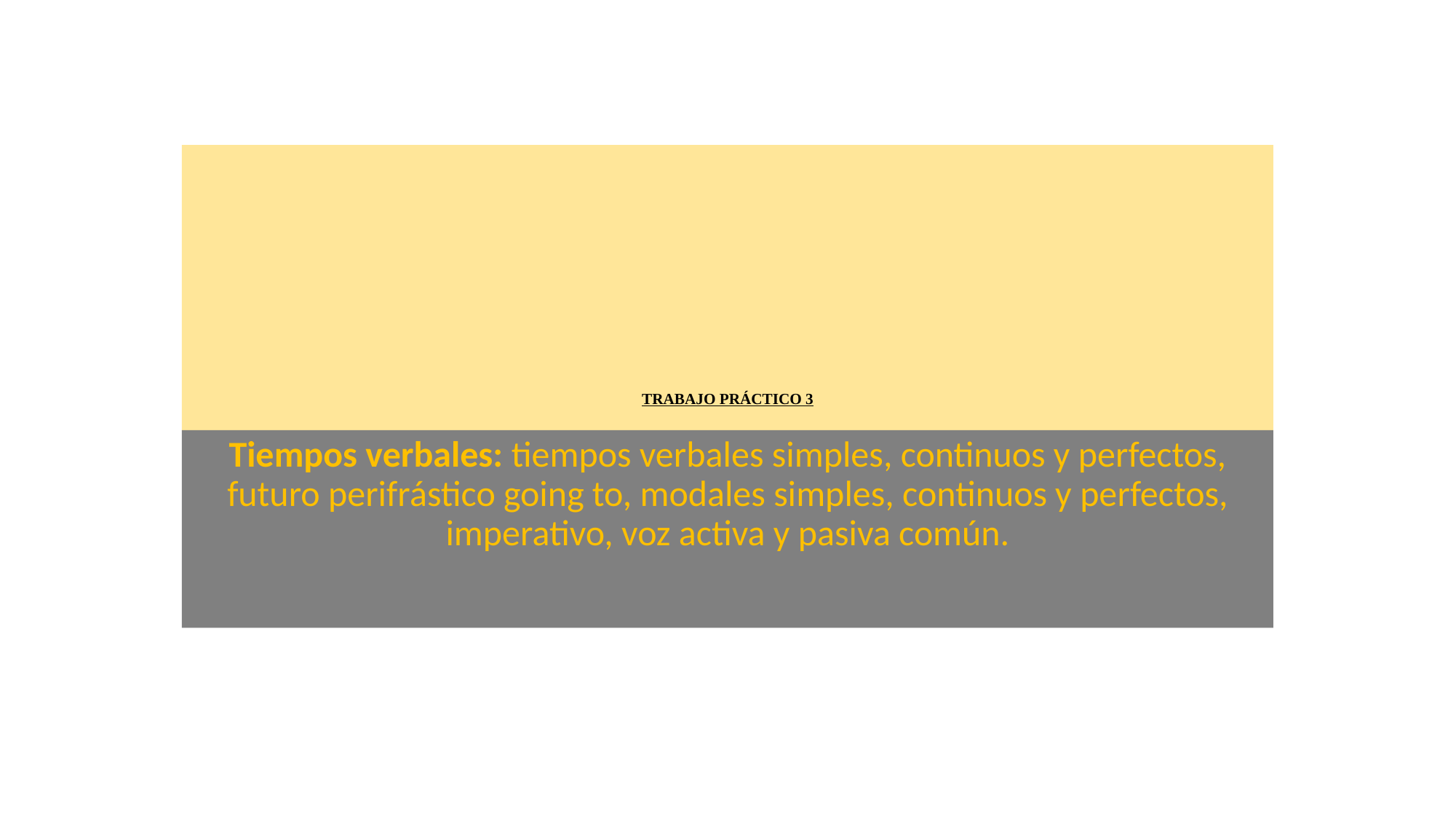

# TRABAJO PRÁCTICO 3
Tiempos verbales: tiempos verbales simples, continuos y perfectos, futuro perifrástico going to, modales simples, continuos y perfectos, imperativo, voz activa y pasiva común.